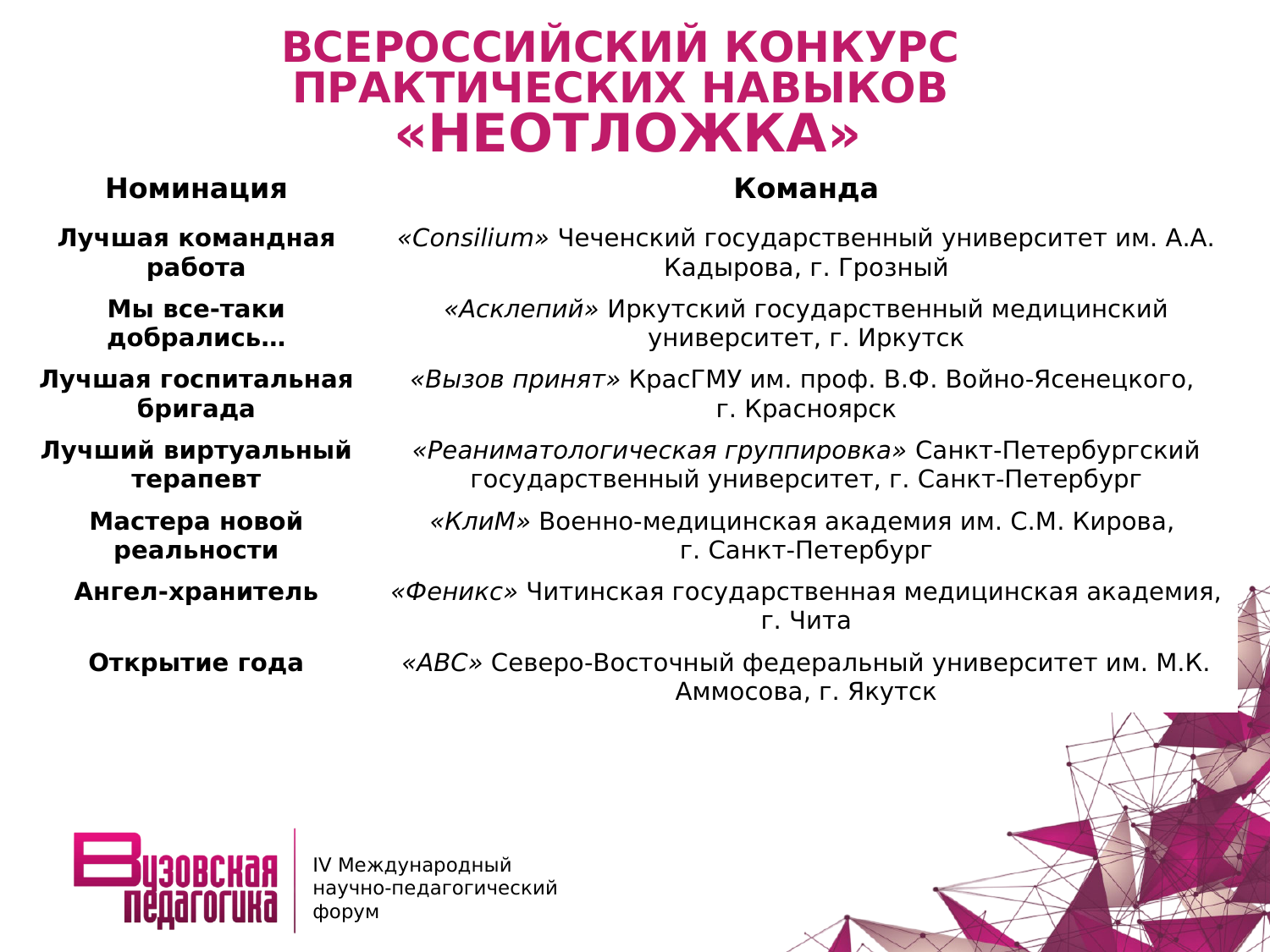

ВСЕРОССИЙСКИЙ КОНКУРС
ПРАКТИЧЕСКИХ НАВЫКОВ
«НЕОТЛОЖКА»
| Номинация | Команда |
| --- | --- |
| Лучшая командная работа | «Consilium» Чеченский государственный университет им. А.А. Кадырова, г. Грозный |
| Мы все-таки добрались… | «Асклепий» Иркутский государственный медицинский университет, г. Иркутск |
| Лучшая госпитальная бригада | «Вызов принят» КрасГМУ им. проф. В.Ф. Войно-Ясенецкого, г. Красноярск |
| Лучший виртуальный терапевт | «Реаниматологическая группировка» Санкт-Петербургский государственный университет, г. Санкт-Петербург |
| Мастера новой реальности | «КлиМ» Военно-медицинская академия им. С.М. Кирова, г. Санкт-Петербург |
| Ангел-хранитель | «Феникс» Читинская государственная медицинская академия, г. Чита |
| Открытие года | «АВС» Северо-Восточный федеральный университет им. М.К. Аммосова, г. Якутск |